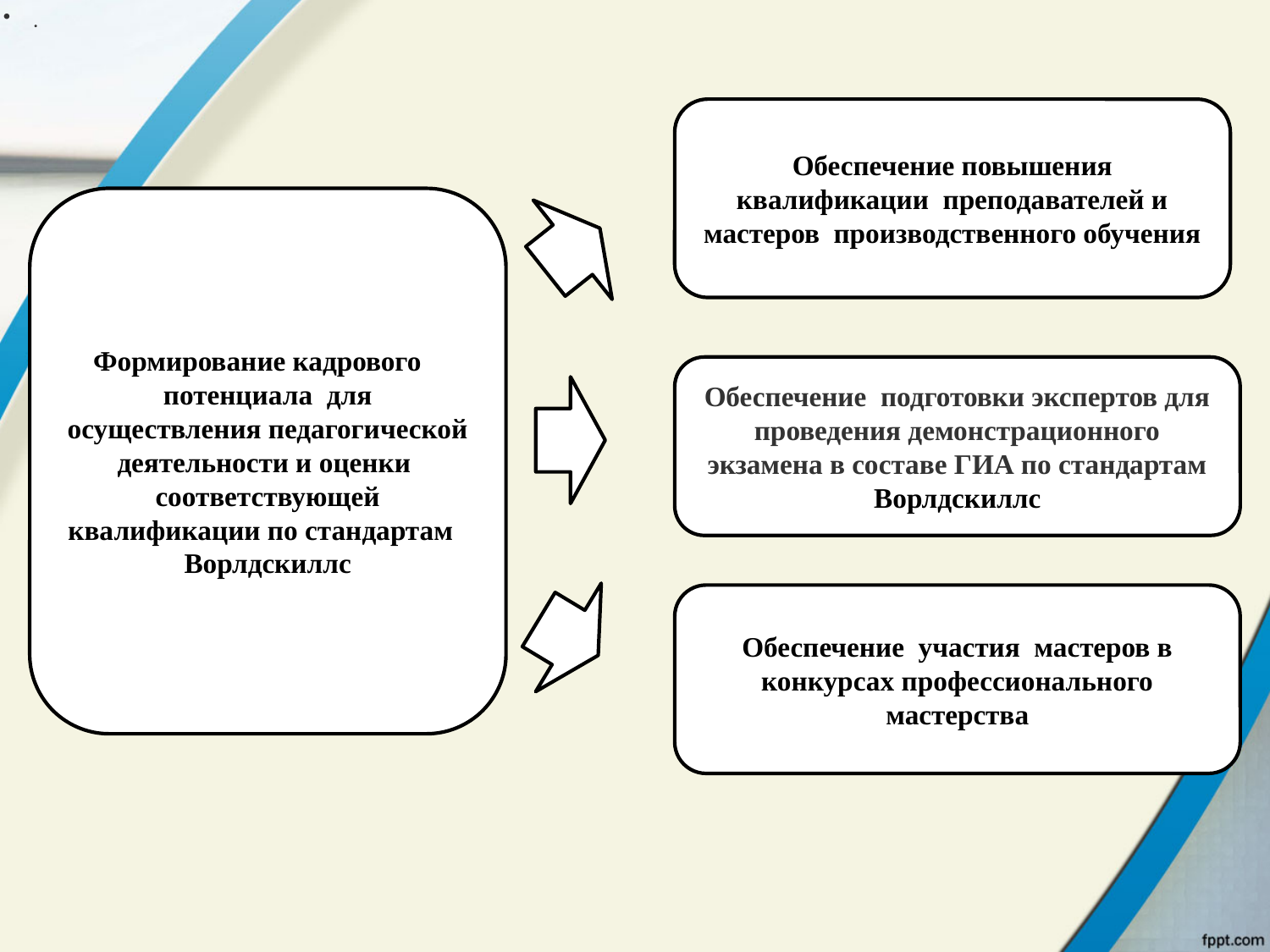

.

Обеспечение повышения квалификации  преподавателей и мастеров  производственного обучения

Формирование кадрового    потенциала  для осуществления педагогической деятельности и оценки  соответствующей квалификации по стандартам   Ворлдскиллс
Обеспечение  подготовки экспертов для проведения демонстрационного экзамена в составе ГИА по стандартам Ворлдскиллс

Обеспечение  участия  мастеров в конкурсах профессионального мастерства